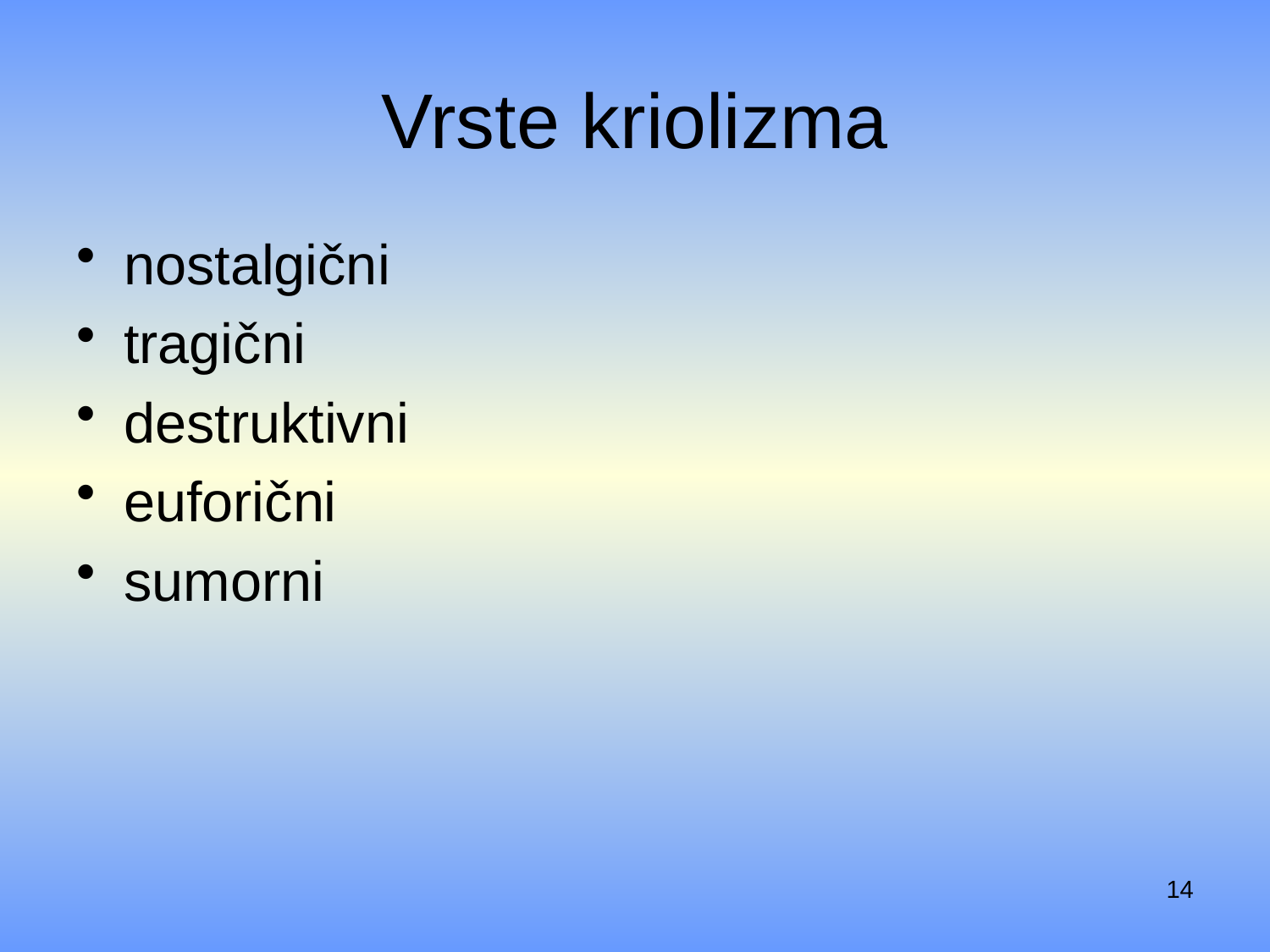

# Vrste kriolizma
nostalgični
tragični
destruktivni
euforični
sumorni
14